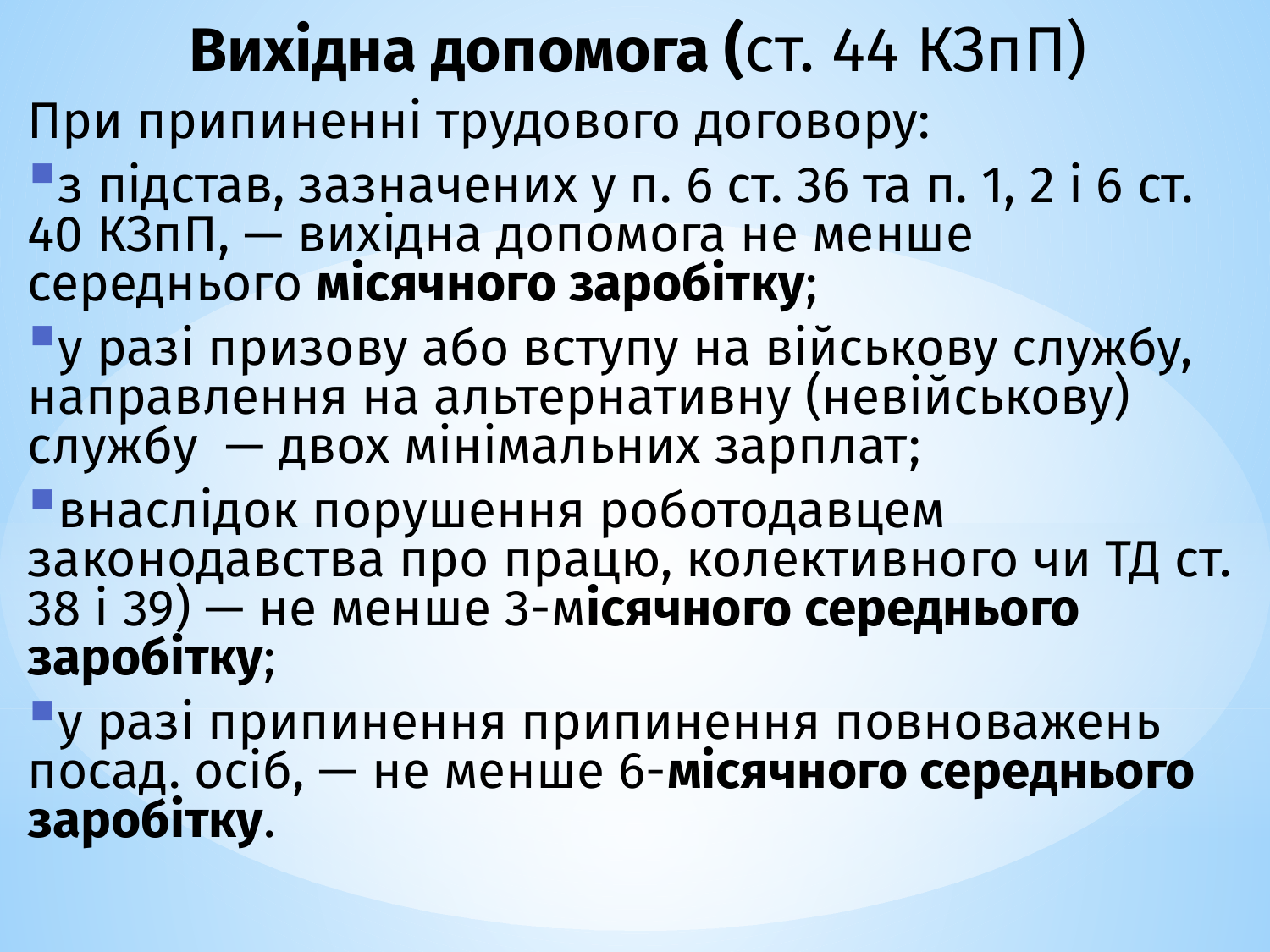

Вихідна допомога (ст. 44 КЗпП)
При припиненні трудового договору:
з підстав, зазначених у п. 6 ст. 36 та п. 1, 2 і 6 ст. 40 КЗпП, — вихідна допомога не менше середнього місячного заробітку;
у разі призову або вступу на військову службу, направлення на альтернативну (невійськову) службу  — двох мінімальних зарплат;
внаслідок порушення роботодавцем законодавства про працю, колективного чи ТД ст. 38 і 39) — не менше 3-місячного середнього заробітку;
у разі припинення припинення повноважень посад. осіб, — не менше 6-місячного середнього заробітку.